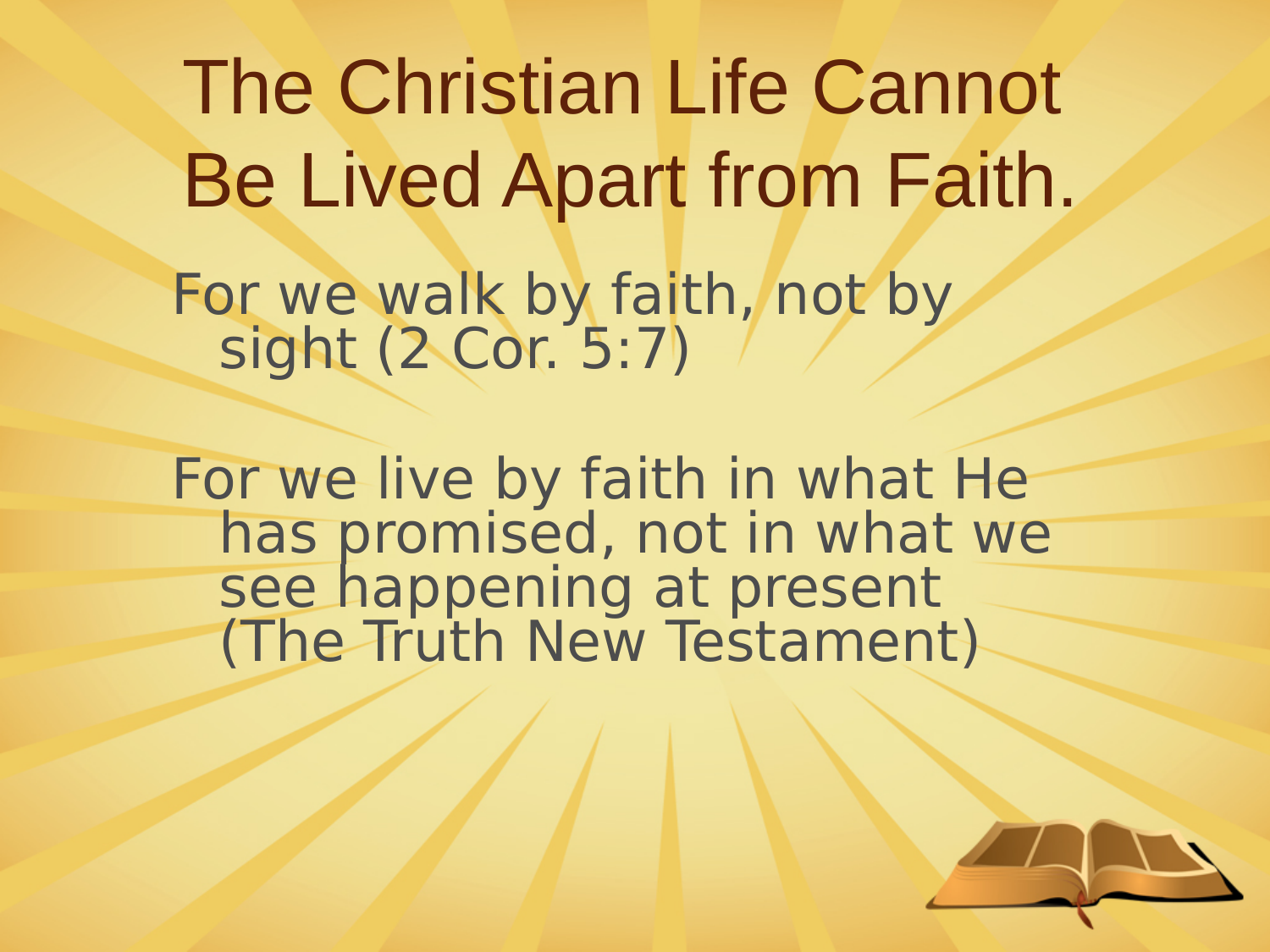

# The Christian Life Cannot Be Lived Apart from Faith.
For we walk by faith, not by sight (2 Cor. 5:7)

For we live by faith in what He has promised, not in what we see happening at present (The Truth New Testament)